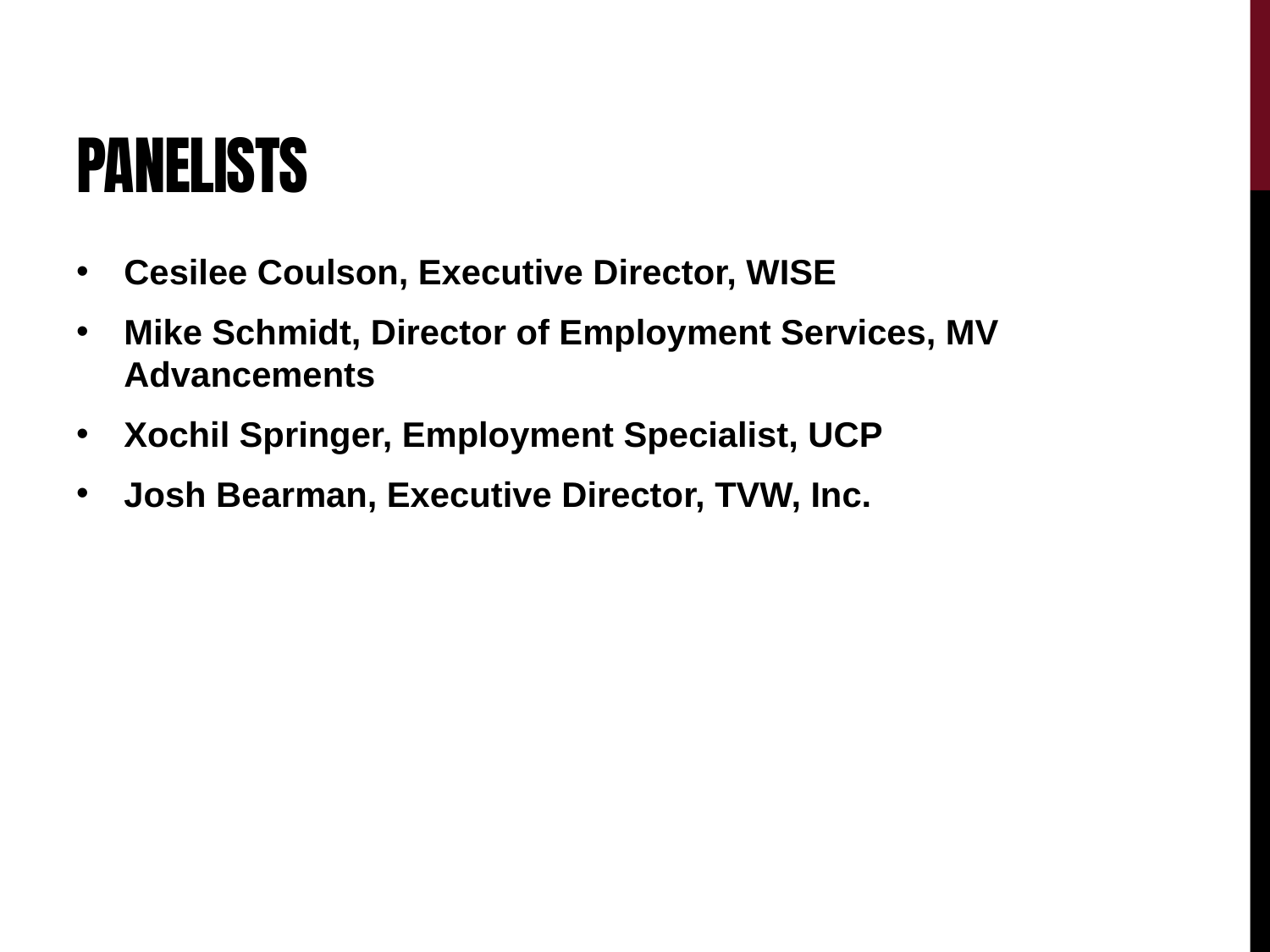

# Panelists
Cesilee Coulson, Executive Director, WISE
Mike Schmidt, Director of Employment Services, MV Advancements
Xochil Springer, Employment Specialist, UCP
Josh Bearman, Executive Director, TVW, Inc.